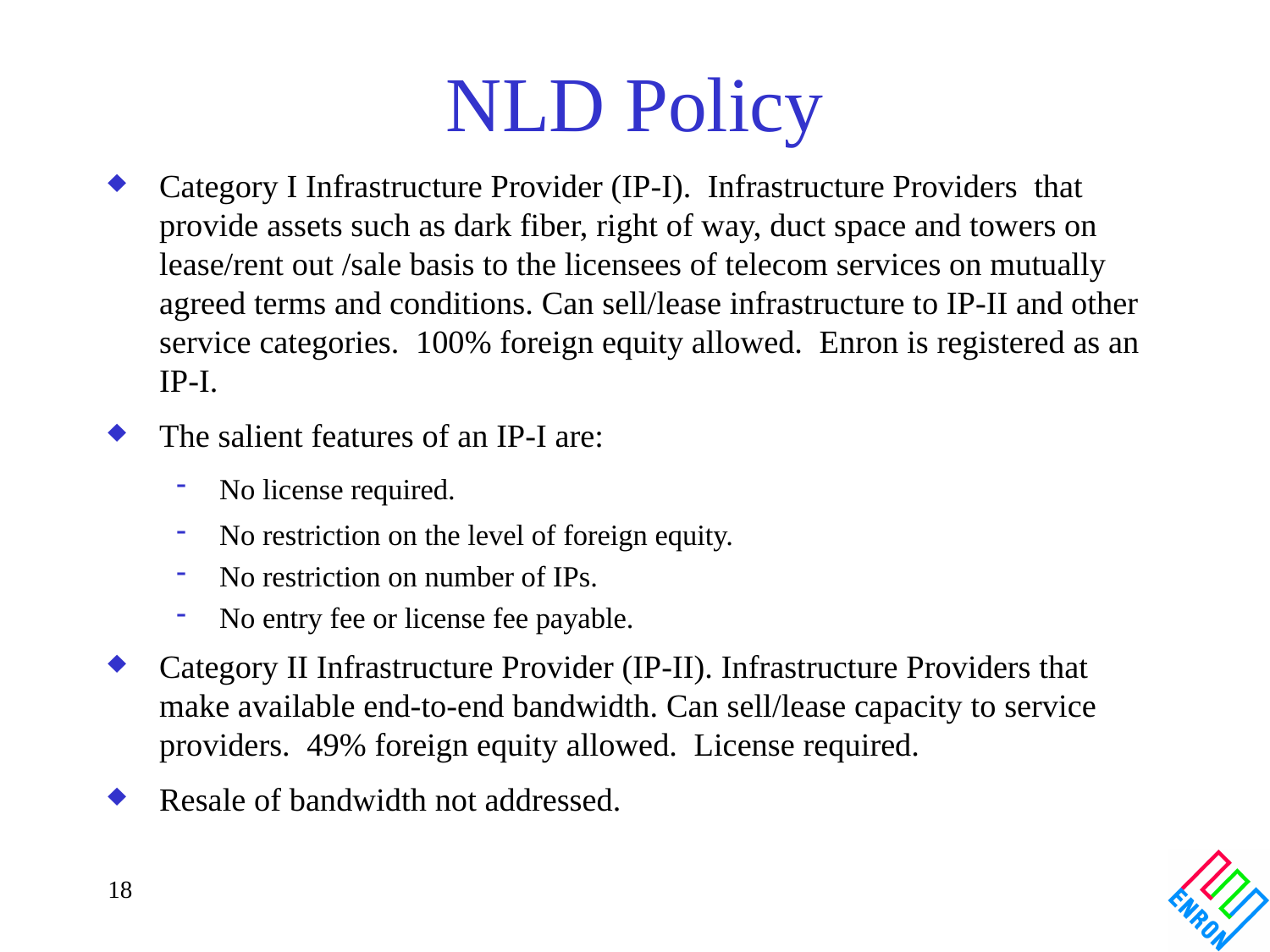

# NLD Policy
Category I Infrastructure Provider (IP-I).  Infrastructure Providers  that provide assets such as dark fiber, right of way, duct space and towers on lease/rent out /sale basis to the licensees of telecom services on mutually agreed terms and conditions. Can sell/lease infrastructure to IP-II and other service categories.  100% foreign equity allowed.  Enron is registered as an IP-I.
The salient features of an IP-I are:
No license required.
No restriction on the level of foreign equity.
No restriction on number of IPs.
No entry fee or license fee payable.
Category II Infrastructure Provider (IP-II). Infrastructure Providers that make available end-to-end bandwidth. Can sell/lease capacity to service providers.  49% foreign equity allowed.  License required.
Resale of bandwidth not addressed.

18